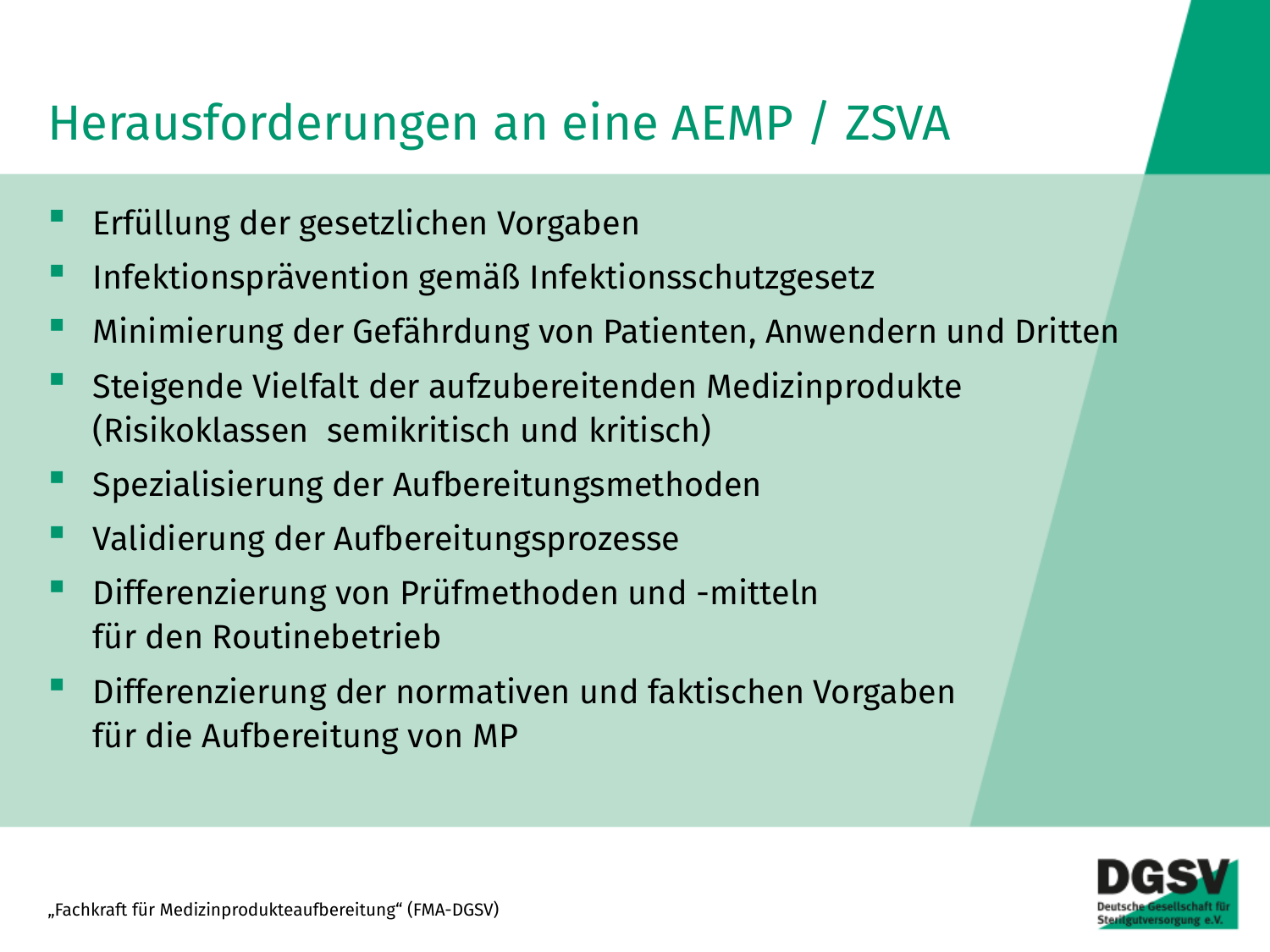

# Herausforderungen an eine AEMP / ZSVA
Erfüllung der gesetzlichen Vorgaben
Infektionsprävention gemäß Infektionsschutzgesetz
Minimierung der Gefährdung von Patienten, Anwendern und Dritten
Steigende Vielfalt der aufzubereitenden Medizinprodukte
(Risikoklassen  semikritisch und kritisch)
Spezialisierung der Aufbereitungsmethoden
Validierung der Aufbereitungsprozesse
Differenzierung von Prüfmethoden und -mitteln
für den Routinebetrieb
Differenzierung der normativen und faktischen Vorgaben
für die Aufbereitung von MP

„Fachkraft für Medizinprodukteaufbereitung“ (FMA-DGSV)